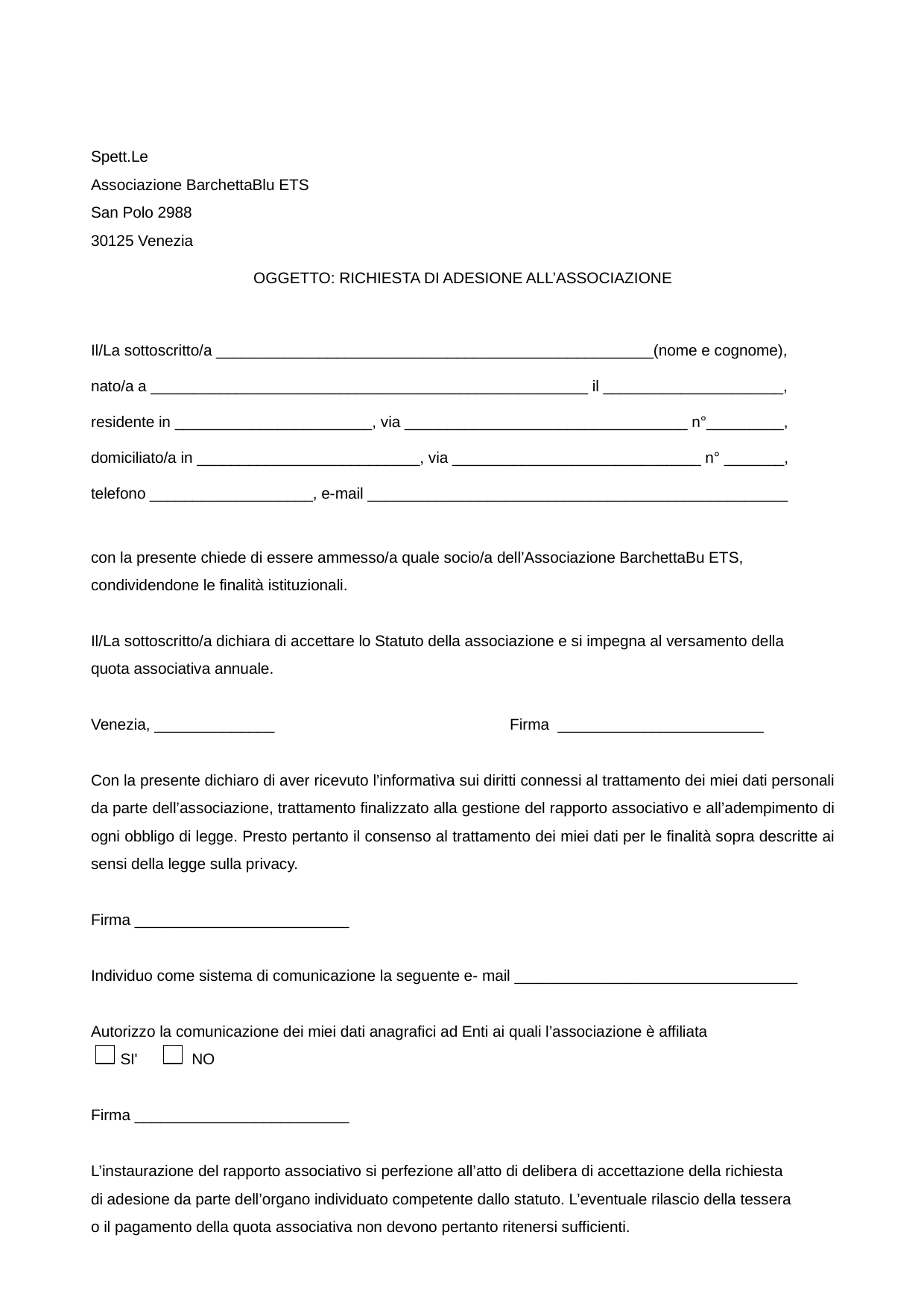

Spett.Le
Associazione BarchettaBlu ETS
San Polo 2988
30125 Venezia

OGGETTO: RICHIESTA DI ADESIONE ALL’ASSOCIAZIONE

Il/La sottoscritto/a ___________________________________________________(nome e cognome),
nato/a a ___________________________________________________ il _____________________,
residente in _______________________, via _________________________________ n°_________,
domiciliato/a in __________________________, via _____________________________ n° _______,
telefono ___________________, e-mail _________________________________________________

con la presente chiede di essere ammesso/a quale socio/a dell’Associazione BarchettaBu ETS,
condividendone le finalità istituzionali.

Il/La sottoscritto/a dichiara di accettare lo Statuto della associazione e si impegna al versamento della
quota associativa annuale.

Venezia, ______________                                                       Firma  ________________________

Con la presente dichiaro di aver ricevuto l’informativa sui diritti connessi al trattamento dei miei dati personali da parte dell’associazione, trattamento finalizzato alla gestione del rapporto associativo e all’adempimento di ogni obbligo di legge. Presto pertanto il consenso al trattamento dei miei dati per le finalità sopra descritte ai sensi della legge sulla privacy.

Firma _________________________

Individuo come sistema di comunicazione la seguente e- mail _________________________________

Autorizzo la comunicazione dei miei dati anagrafici ad Enti ai quali l’associazione è affiliata
       SI'            NO

Firma _________________________

L’instaurazione del rapporto associativo si perfezione all’atto di delibera di accettazione della richiesta
di adesione da parte dell’organo individuato competente dallo statuto. L’eventuale rilascio della tessera
o il pagamento della quota associativa non devono pertanto ritenersi sufficienti.